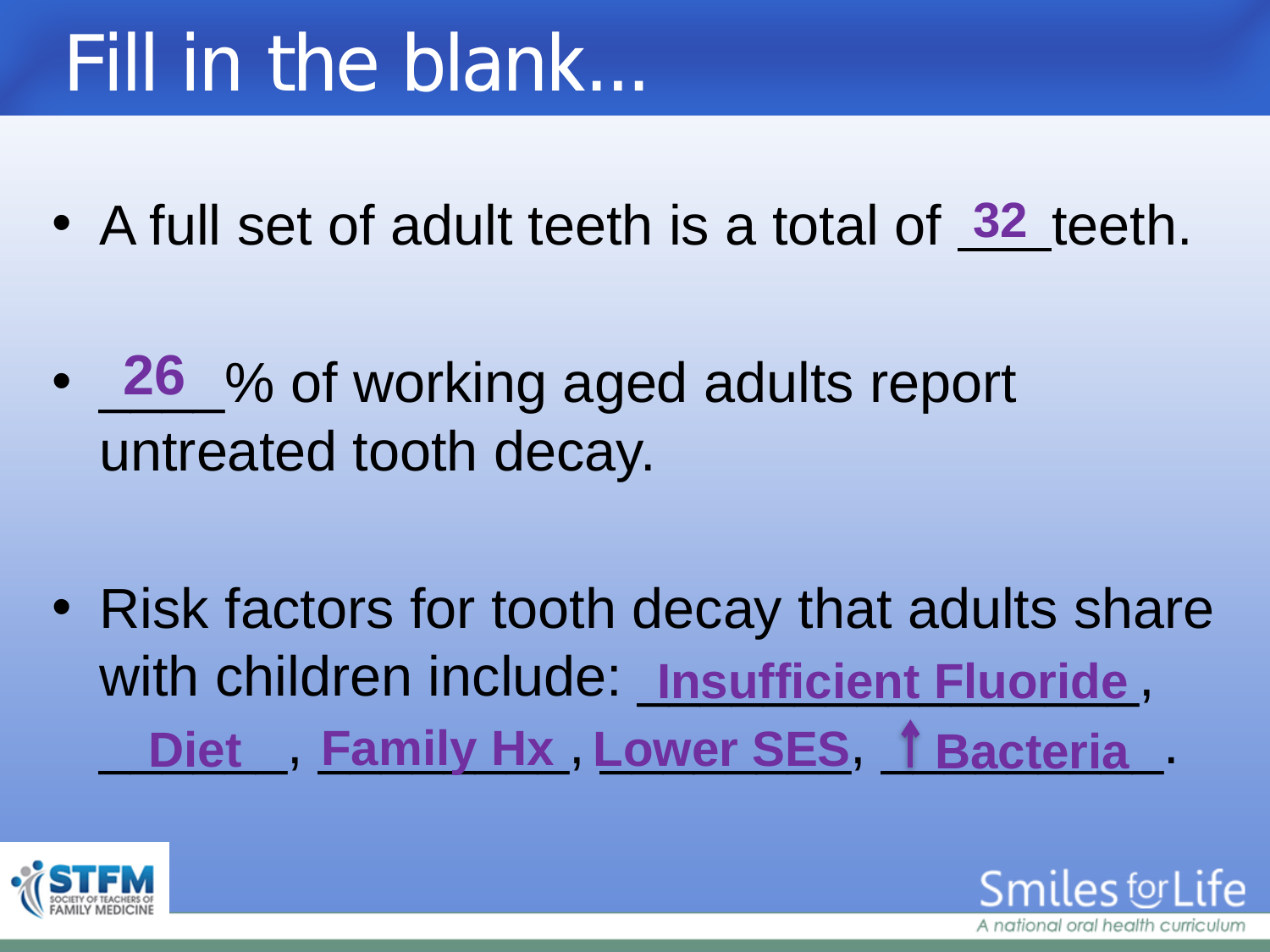

# Fill in the blank…
32
A full set of adult teeth is a total of       teeth.

____% of working aged adults report untreated tooth decay.

Risk factors for tooth decay that adults share with children include: ________________, ______, ________, ________, _________.

26
Insufficient Fluoride
Family Hx
Lower SES
Diet
Bacteria